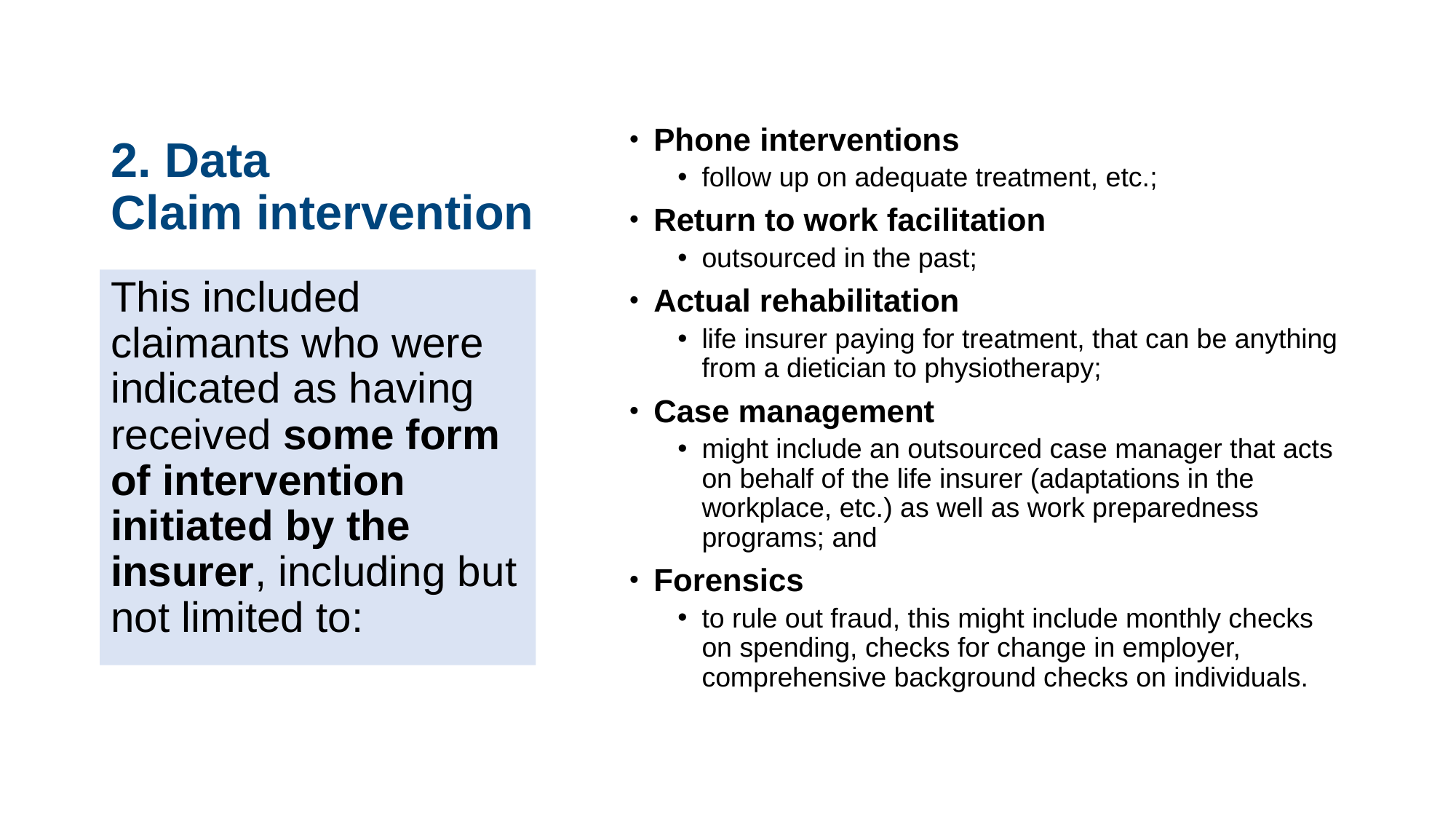

# 2. Data Claim intervention
Phone interventions
follow up on adequate treatment, etc.;
Return to work facilitation
outsourced in the past;
Actual rehabilitation
life insurer paying for treatment, that can be anything from a dietician to physiotherapy;
Case management
might include an outsourced case manager that acts on behalf of the life insurer (adaptations in the workplace, etc.) as well as work preparedness programs; and
Forensics
to rule out fraud, this might include monthly checks on spending, checks for change in employer, comprehensive background checks on individuals.

This included claimants who were indicated as having received some form of intervention initiated by the insurer, including but not limited to: